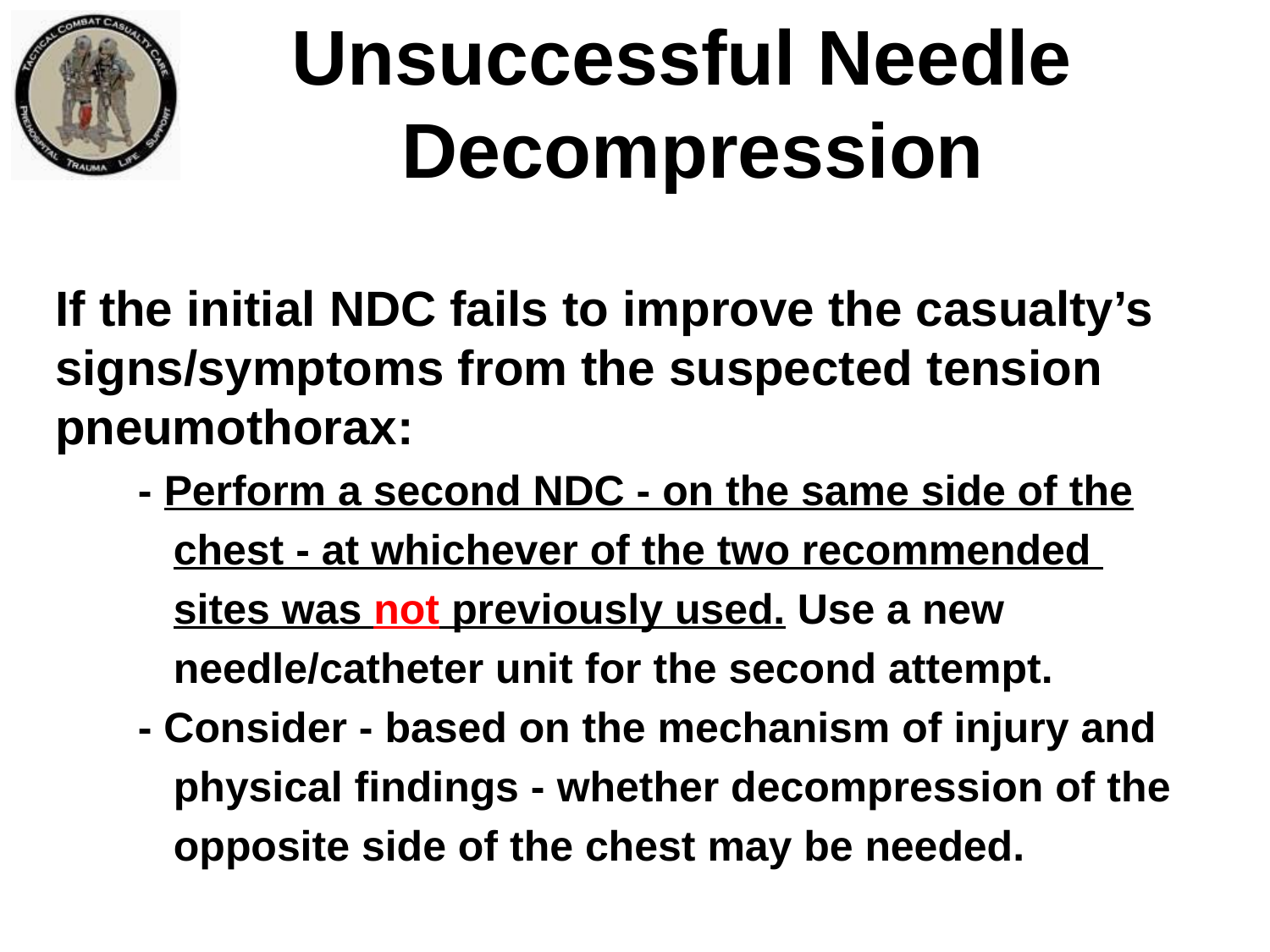

Unsuccessful Needle
Decompression
If the initial NDC fails to improve the casualty’s signs/symptoms from the suspected tension pneumothorax:
       - Perform a second NDC - on the same side of the
          chest - at whichever of the two recommended
          sites was not previously used. Use a new
          needle/catheter unit for the second attempt.
       - Consider - based on the mechanism of injury and
          physical findings - whether decompression of the
          opposite side of the chest may be needed.